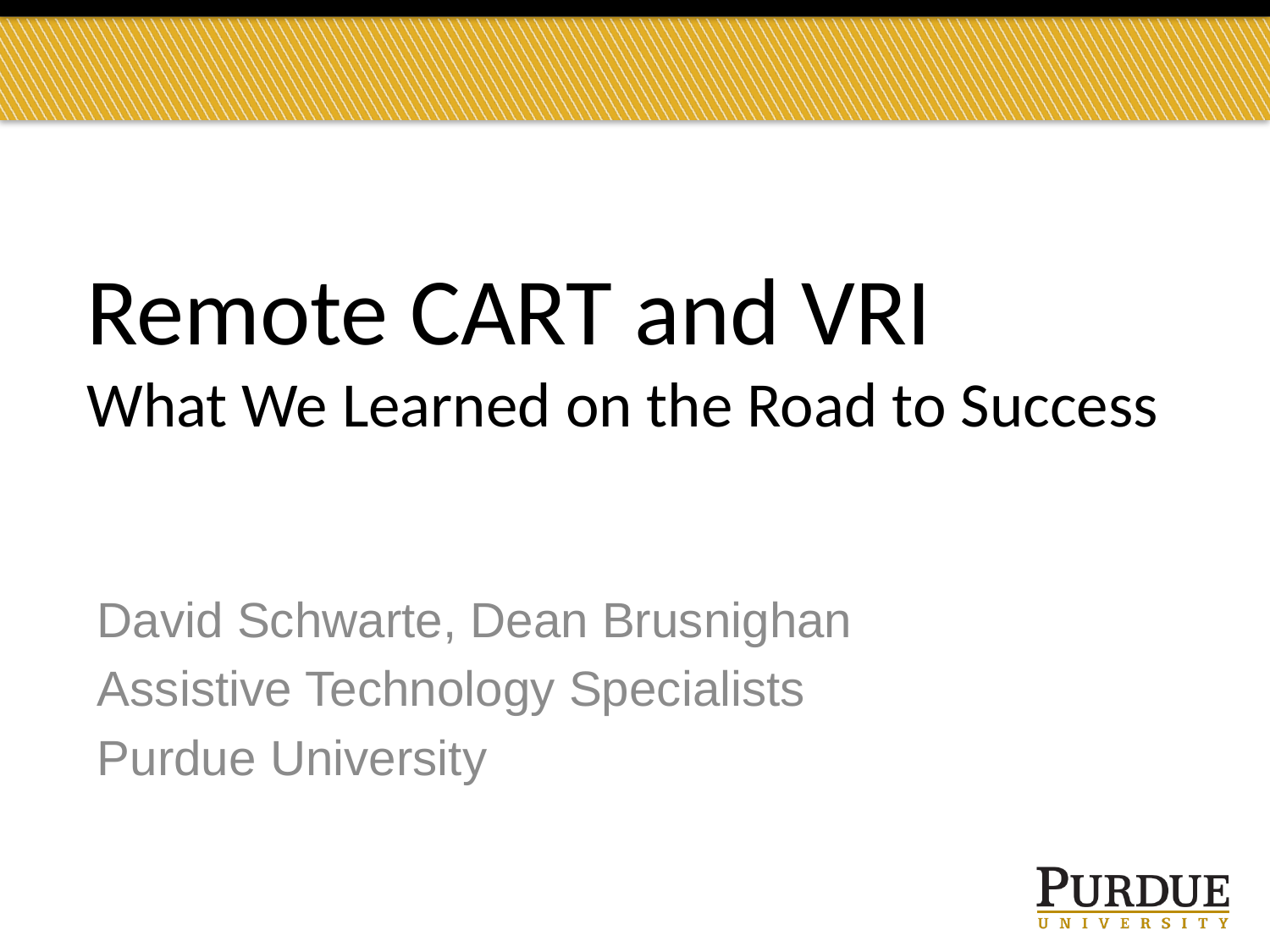

# Remote CART and VRI What We Learned on the Road to Success
David Schwarte, Dean Brusnighan
Assistive Technology Specialists
Purdue University